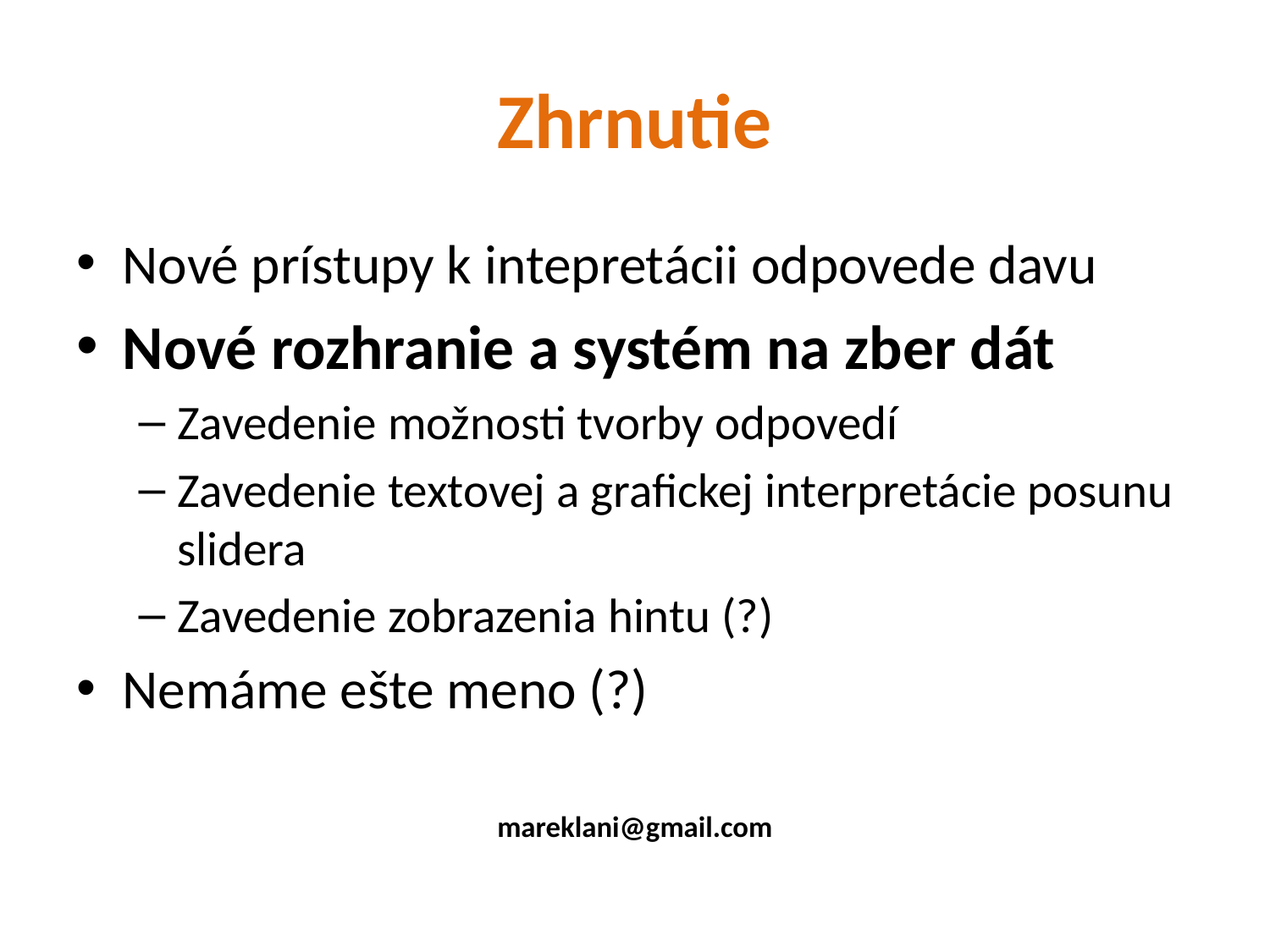

# Zhrnutie
Nové prístupy k intepretácii odpovede davu
Nové rozhranie a systém na zber dát
Zavedenie možnosti tvorby odpovedí
Zavedenie textovej a grafickej interpretácie posunu slidera
Zavedenie zobrazenia hintu (?)
Nemáme ešte meno (?)

mareklani@gmail.com